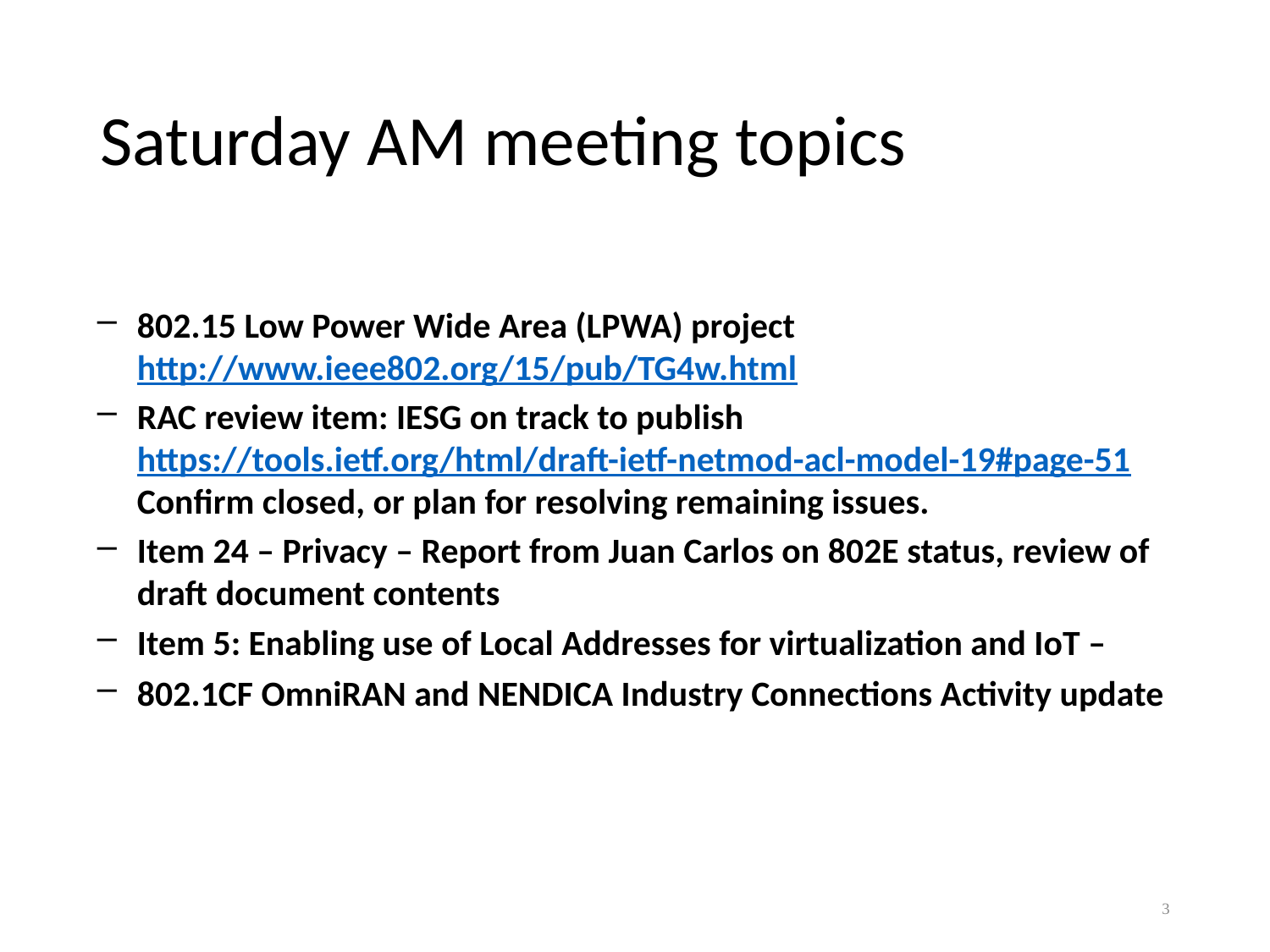

# Saturday AM meeting topics
802.15 Low Power Wide Area (LPWA) project http://www.ieee802.org/15/pub/TG4w.html
RAC review item: IESG on track to publish https://tools.ietf.org/html/draft-ietf-netmod-acl-model-19#page-51 Confirm closed, or plan for resolving remaining issues.
Item 24 – Privacy – Report from Juan Carlos on 802E status, review of draft document contents
Item 5: Enabling use of Local Addresses for virtualization and IoT –
802.1CF OmniRAN and NENDICA Industry Connections Activity update
3